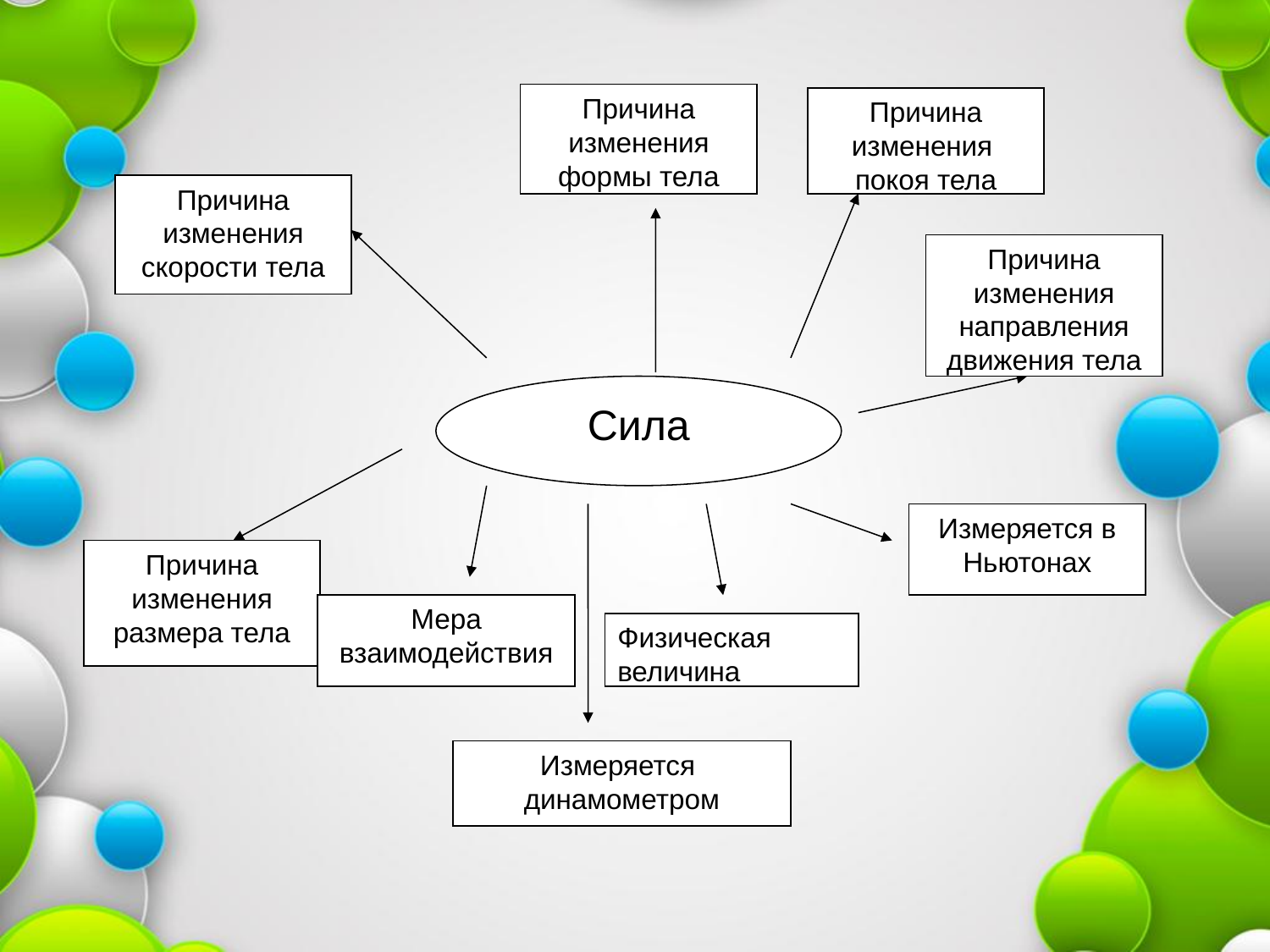

Причина изменения формы тела
Причина изменения  покоя тела
Причина изменения скорости тела

Причина изменения направления движения тела
Сила

Измеряется в Ньютонах
Причина изменения размера тела
Мера взаимодействия
Физическая величина
Измеряется  динамометром